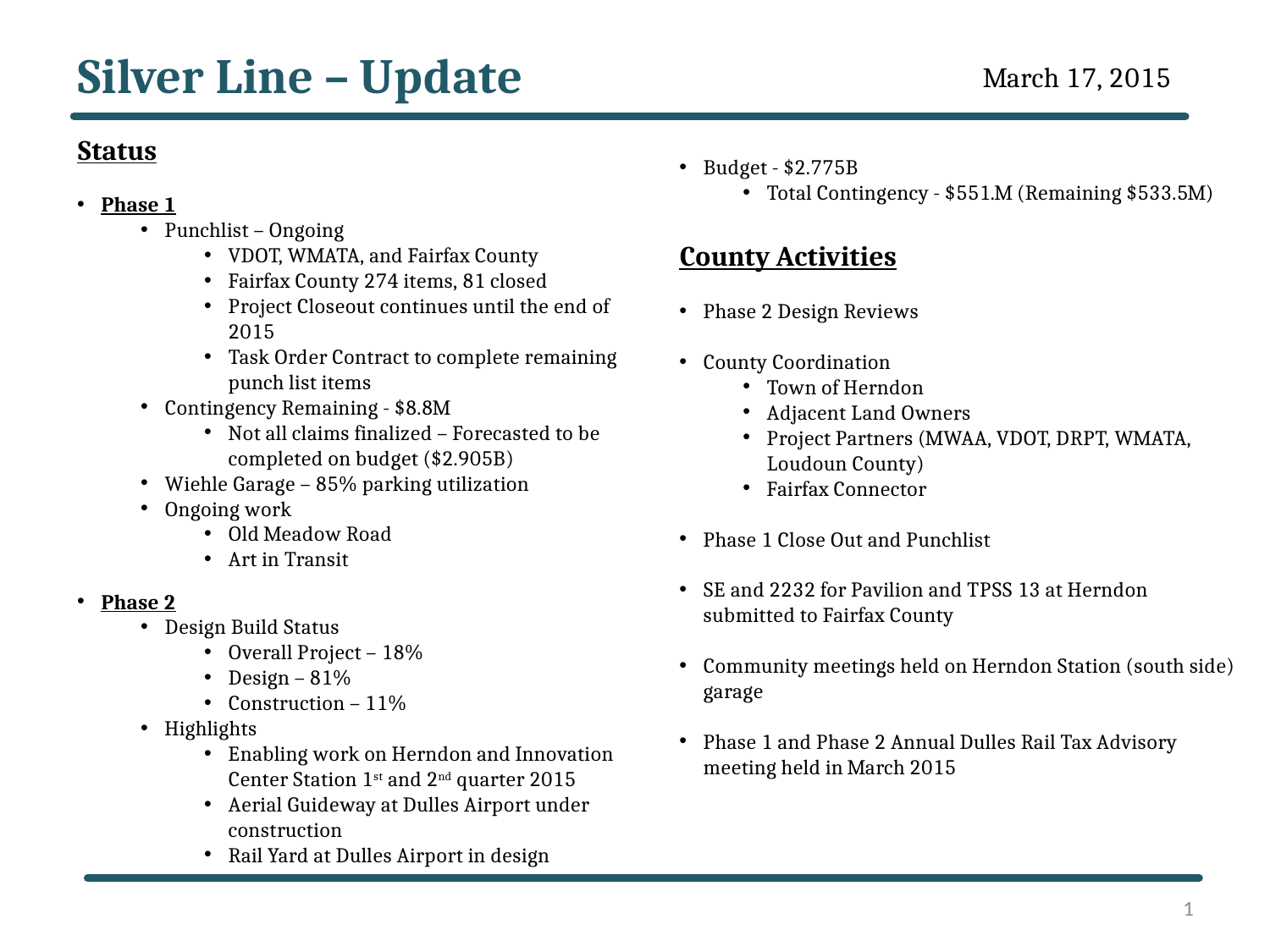

# Silver Line – Update
March 17, 2015

Budget - $2.775B
Total Contingency - $551.M (Remaining $533.5M)

County Activities

Phase 2 Design Reviews

County Coordination
Town of Herndon
Adjacent Land Owners
Project Partners (MWAA, VDOT, DRPT, WMATA, Loudoun County)
Fairfax Connector

Phase 1 Close Out and Punchlist

SE and 2232 for Pavilion and TPSS 13 at Herndon submitted to Fairfax County

Community meetings held on Herndon Station (south side) garage

Phase 1 and Phase 2 Annual Dulles Rail Tax Advisory meeting held in March 2015

Status

Phase 1
Punchlist – Ongoing
VDOT, WMATA, and Fairfax County
Fairfax County 274 items, 81 closed
Project Closeout continues until the end of 2015
Task Order Contract to complete remaining punch list items
Contingency Remaining - $8.8M
Not all claims finalized – Forecasted to be completed on budget ($2.905B)
Wiehle Garage – 85% parking utilization
Ongoing work
Old Meadow Road
Art in Transit

Phase 2
Design Build Status
Overall Project – 18%
Design – 81%
Construction – 11%
Highlights
Enabling work on Herndon and Innovation Center Station 1st and 2nd quarter 2015
Aerial Guideway at Dulles Airport under construction
Rail Yard at Dulles Airport in design

1